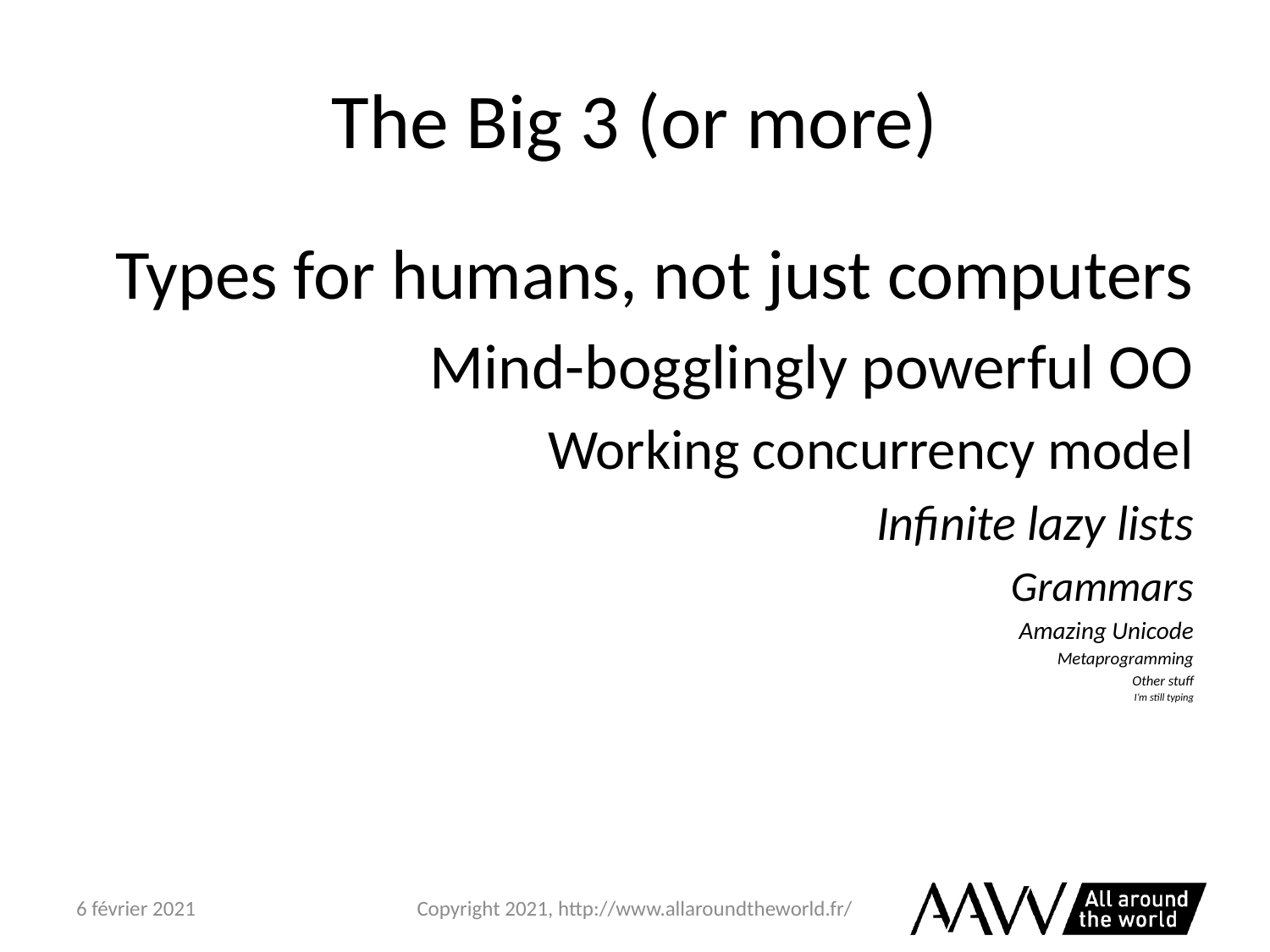

# The Big 3 (or more)
Types for humans, not just computers
Mind-bogglingly powerful OO
Working concurrency model
Infinite lazy lists
Grammars
Amazing Unicode
Metaprogramming
Other stuff
I’m still typing
6 février 2021
Copyright 2021, http://www.allaroundtheworld.fr/